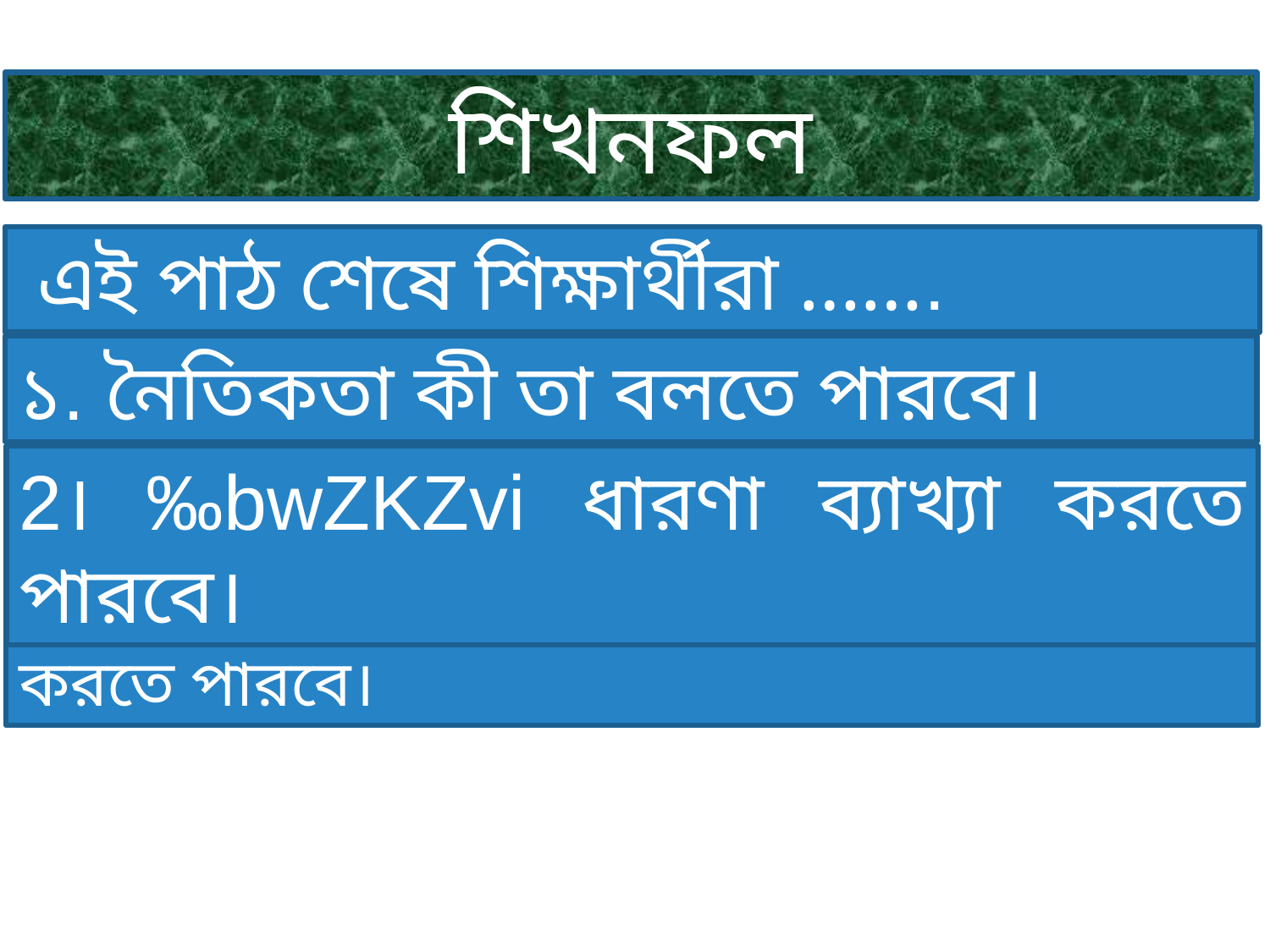

শিখনফল
 এই পাঠ শেষে শিক্ষার্থীরা …….
১. নৈতিকতা কী তা বলতে পারবে।
2। ‰bwZKZvi ধারণা ব্যাখ্যা করতে পারবে।
3। আইন ও ‰bwZKZvi মধ‌্যে পার্থক‌্য বর্ণনা করতে পারবে।